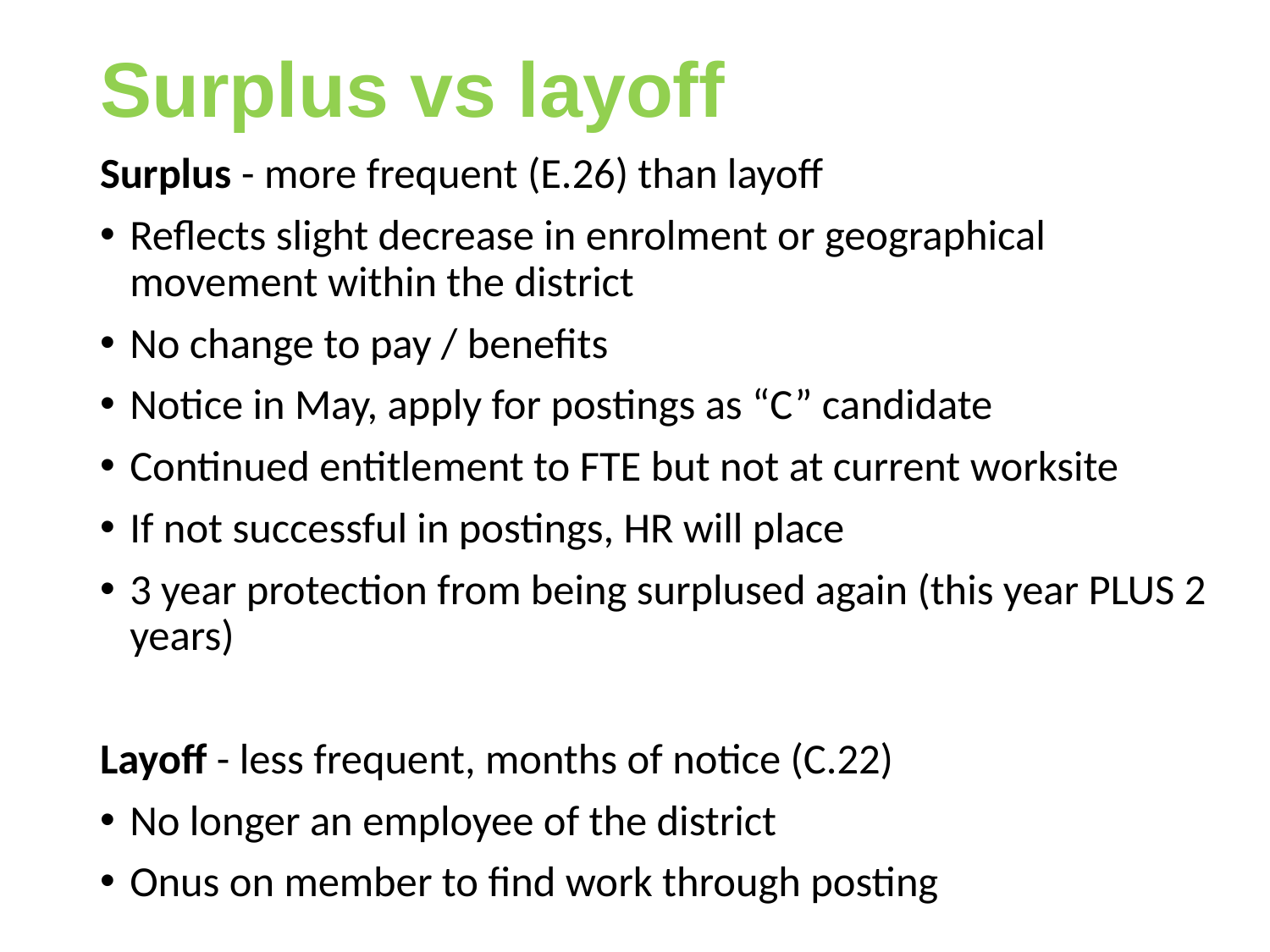

# Surplus vs layoff
Surplus - more frequent (E.26) than layoff
Reflects slight decrease in enrolment or geographical movement within the district
No change to pay / benefits
Notice in May, apply for postings as “C” candidate
Continued entitlement to FTE but not at current worksite
If not successful in postings, HR will place
3 year protection from being surplused again (this year PLUS 2 years)

Layoff - less frequent, months of notice (C.22)
No longer an employee of the district
Onus on member to find work through posting